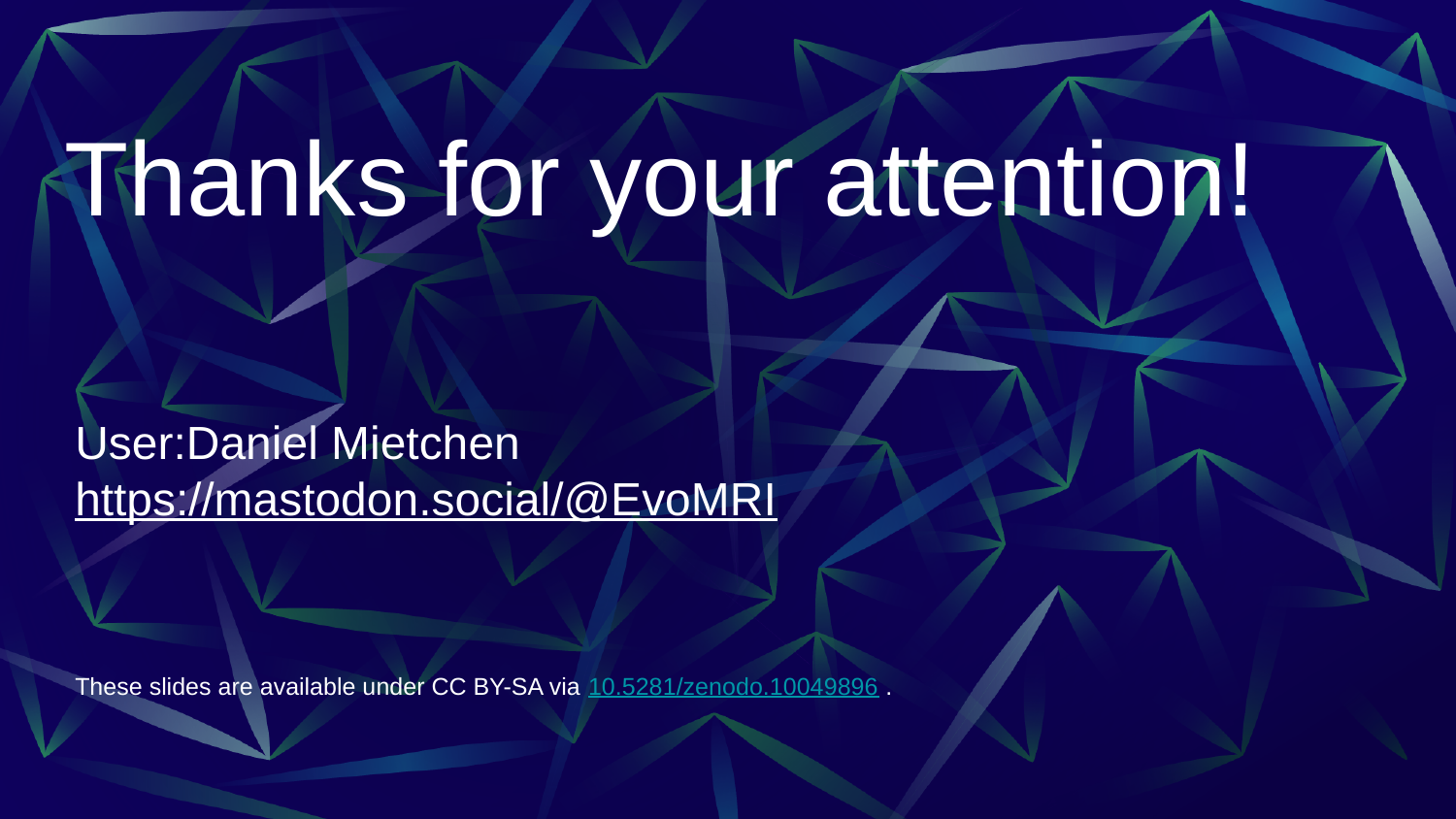

# Thanks for your attention!
User:Daniel Mietchen
https://mastodon.social/@EvoMRI
These slides are available under CC BY-SA via 10.5281/zenodo.10049896 .